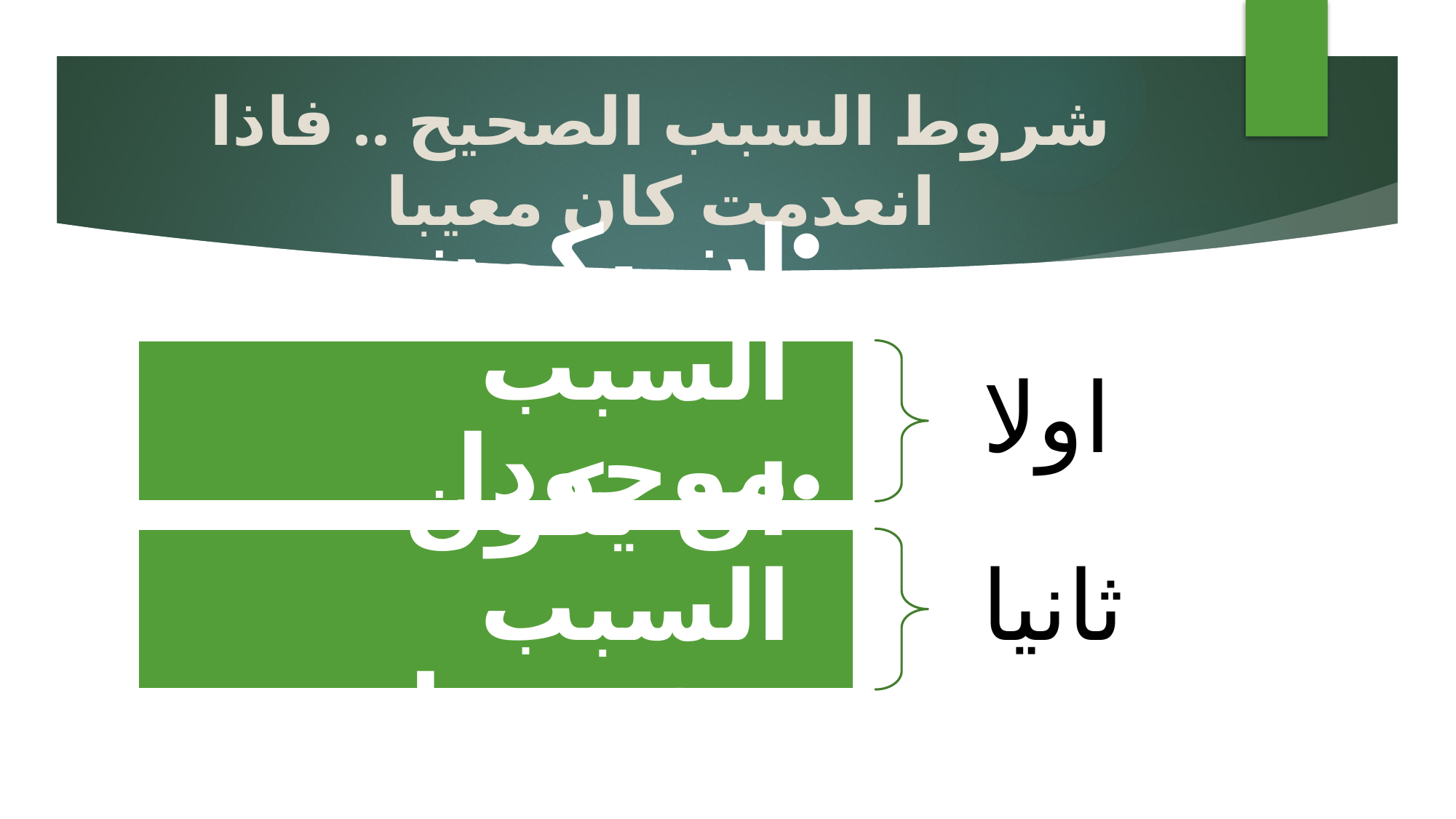

# شروط السبب الصحيح .. فاذا انعدمت كان معيبا
اولا
ان يكون السبب موجودا وقائما
ثانيا
ان يكون السبب مشروعا